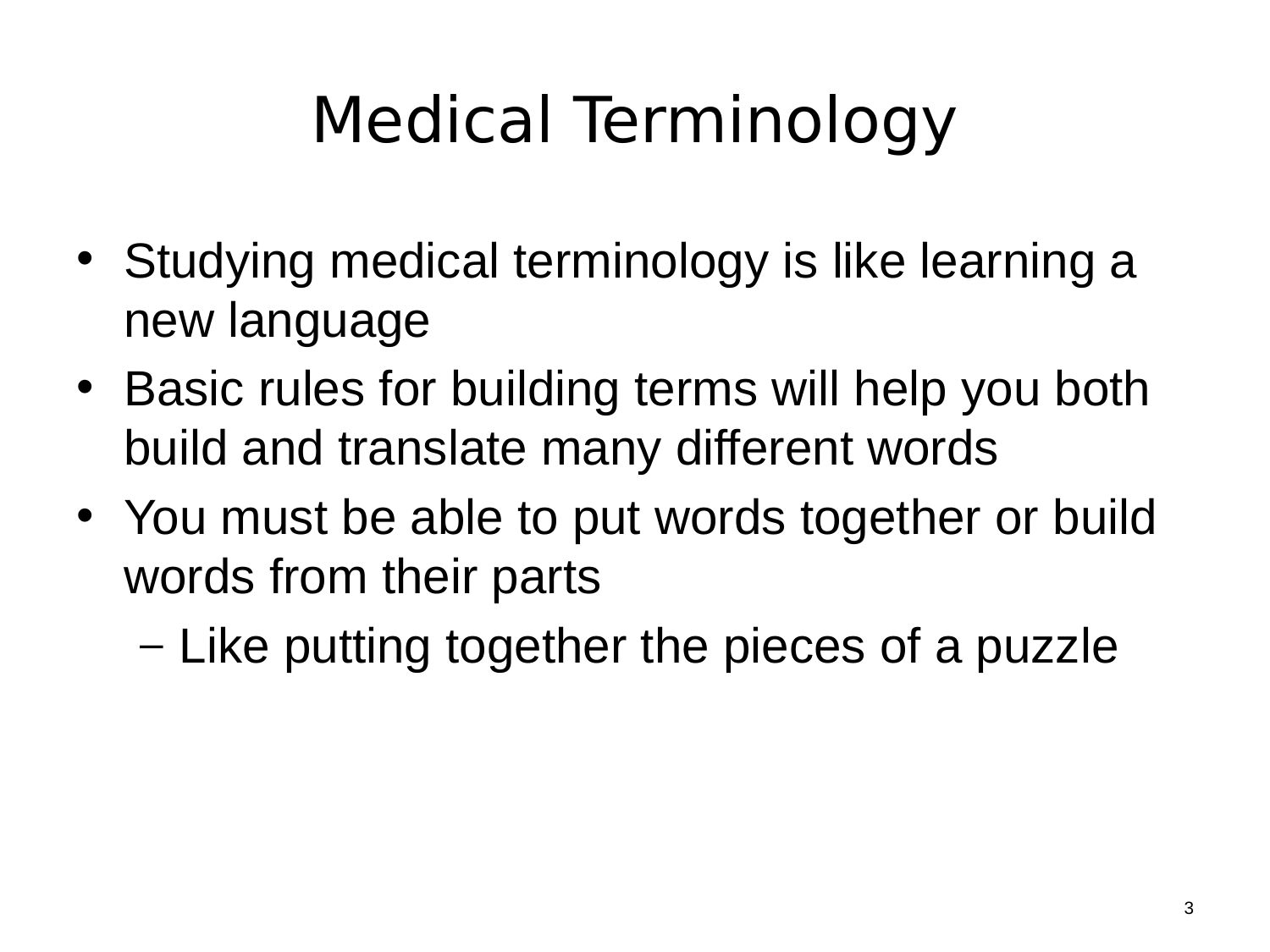

# Medical Terminology
Studying medical terminology is like learning a new language
Basic rules for building terms will help you both build and translate many different words
You must be able to put words together or build words from their parts
Like putting together the pieces of a puzzle
3